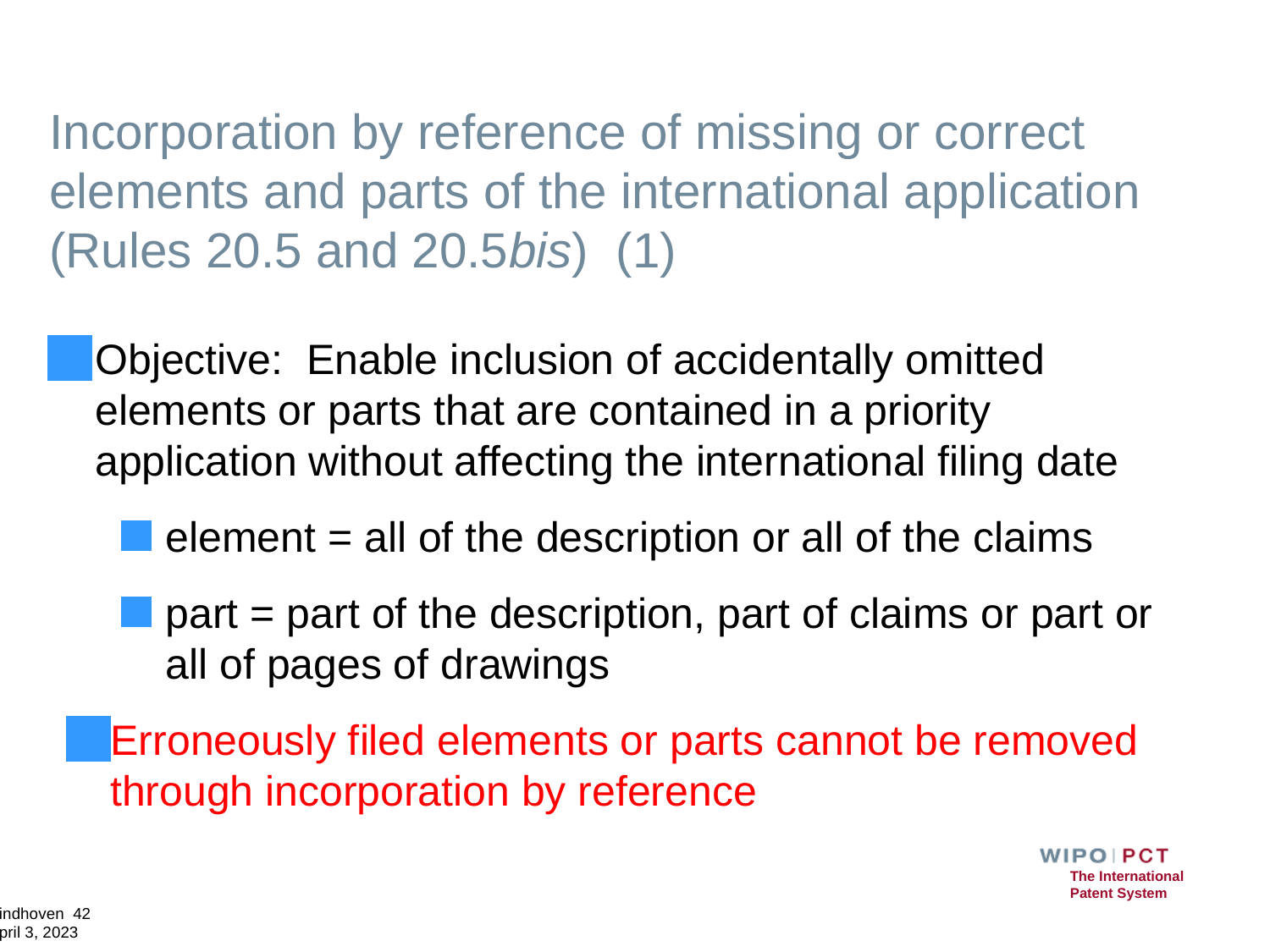

# Incorporation by reference of missing or correct elements and parts of the international application (Rules 20.5 and 20.5bis)  (1)
Objective:  Enable inclusion of accidentally omitted elements or parts that are contained in a priority application without affecting the international filing date
element = all of the description or all of the claims
part = part of the description, part of claims or part or all of pages of drawings
Erroneously filed elements or parts cannot be removed through incorporation by reference